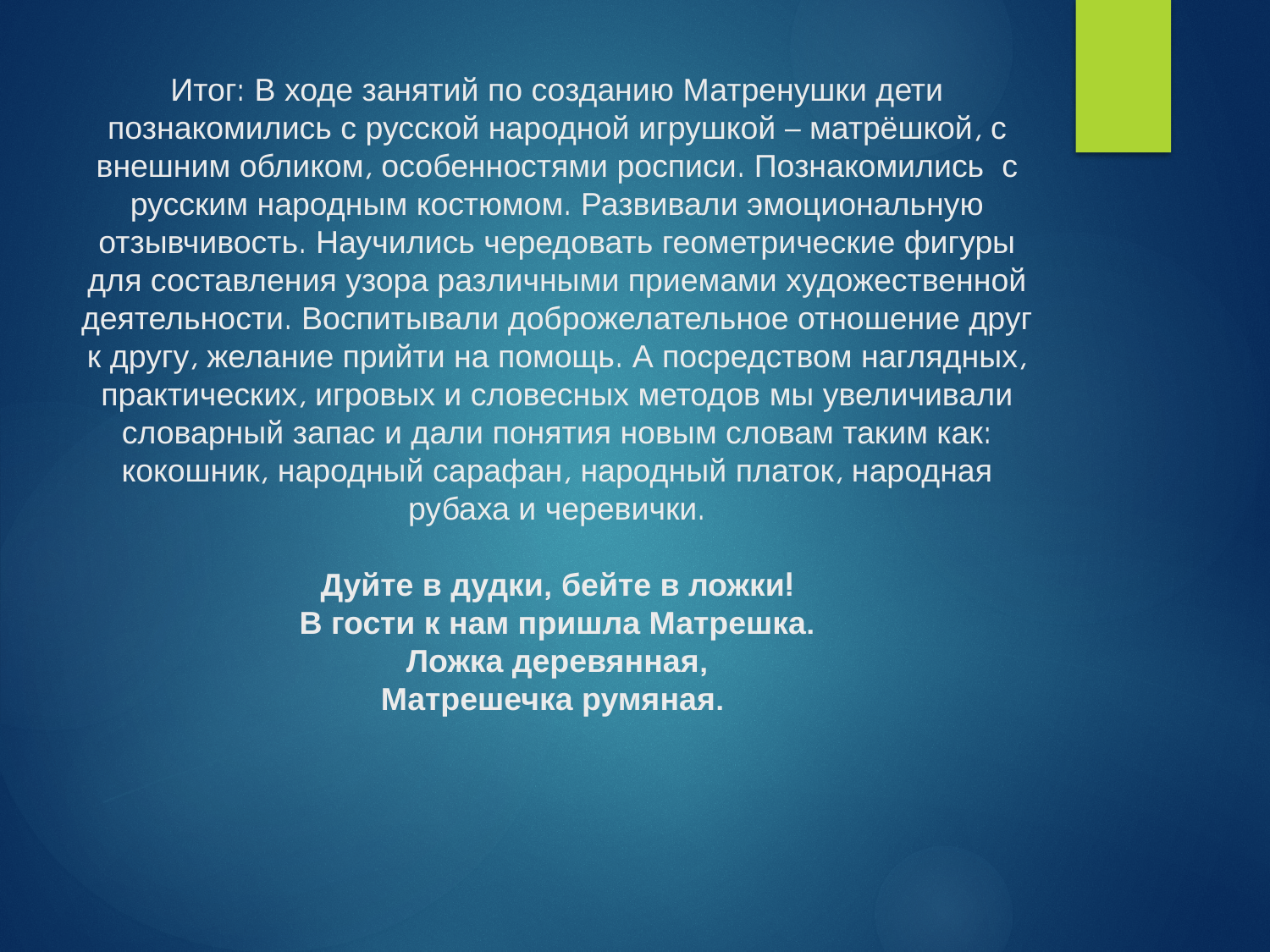

# Итог: В ходе занятий по созданию Матренушки дети познакомились с русской народной игрушкой – матрёшкой, с внешним обликом, особенностями росписи. Познакомились  с русским народным костюмом. Развивали эмоциональную отзывчивость. Научились чередовать геометрические фигуры для составления узора различными приемами художественной деятельности. Воспитывали доброжелательное отношение друг к другу, желание прийти на помощь. А посредством наглядных, практических, игровых и словесных методов мы увеличивали словарный запас и дали понятия новым словам таким как: кокошник, народный сарафан, народный платок, народная рубаха и черевички. Дуйте в дудки, бейте в ложки! В гости к нам пришла Матрешка. Ложка деревянная, Матрешечка румяная.